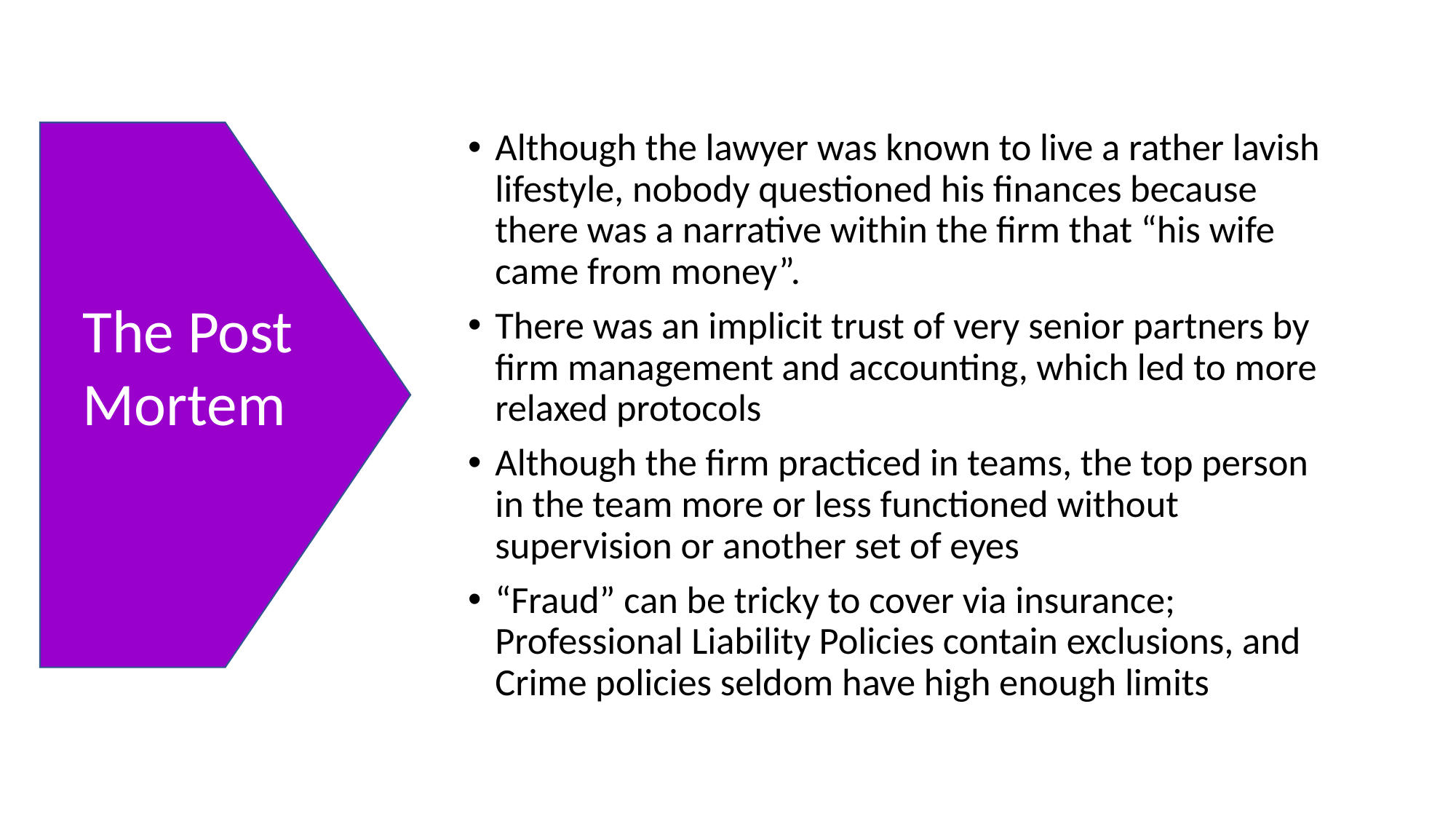

Although the lawyer was known to live a rather lavish lifestyle, nobody questioned his finances because there was a narrative within the firm that “his wife came from money”.
There was an implicit trust of very senior partners by firm management and accounting, which led to more relaxed protocols
Although the firm practiced in teams, the top person in the team more or less functioned without supervision or another set of eyes
“Fraud” can be tricky to cover via insurance; Professional Liability Policies contain exclusions, and Crime policies seldom have high enough limits
The Post Mortem